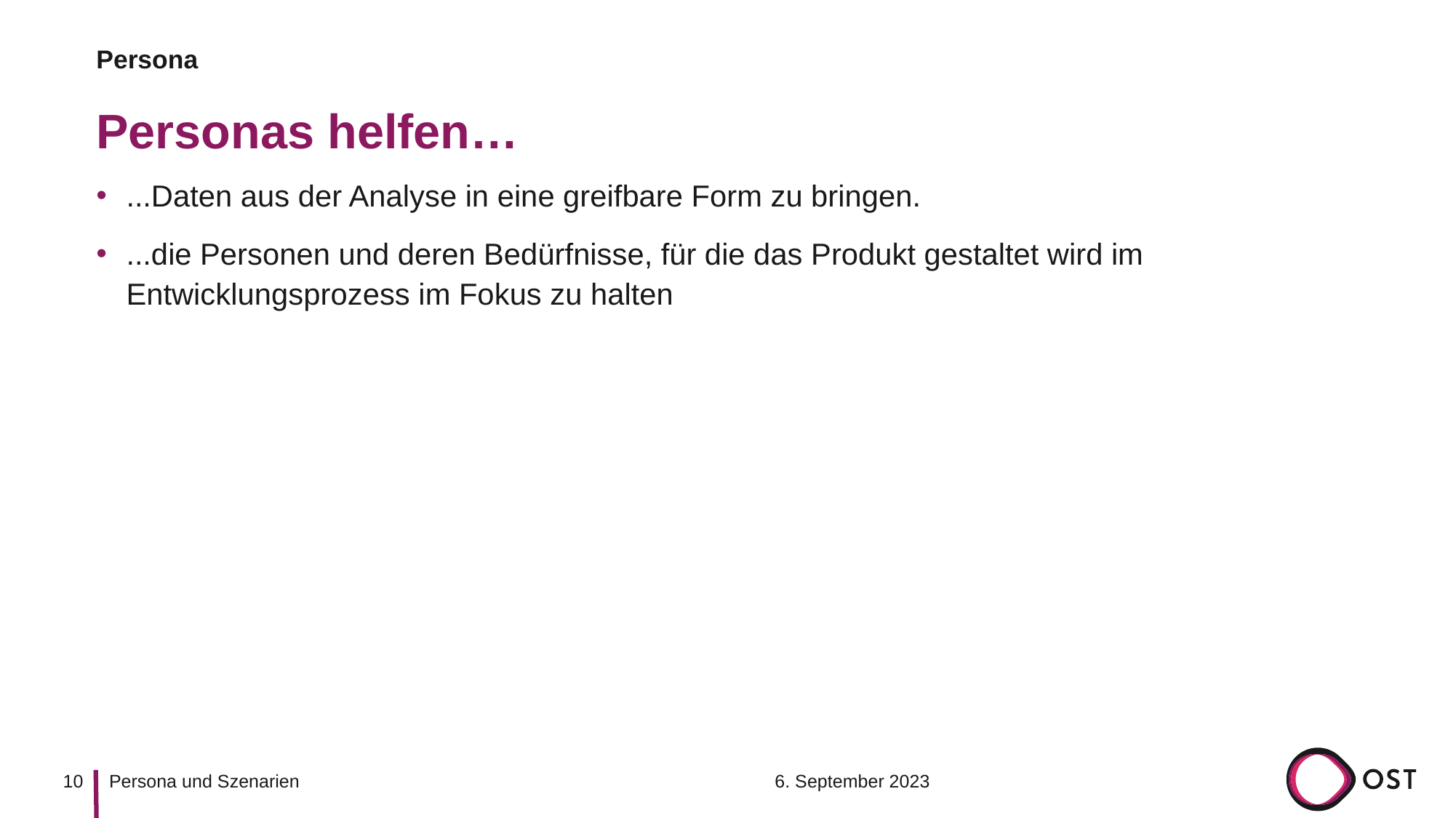

Persona
# Personas helfen…
...Daten aus der Analyse in eine greifbare Form zu bringen.
...die Personen und deren Bedürfnisse, für die das Produkt gestaltet wird im Entwicklungsprozess im Fokus zu halten
10
6. September 2023
Persona und Szenarien